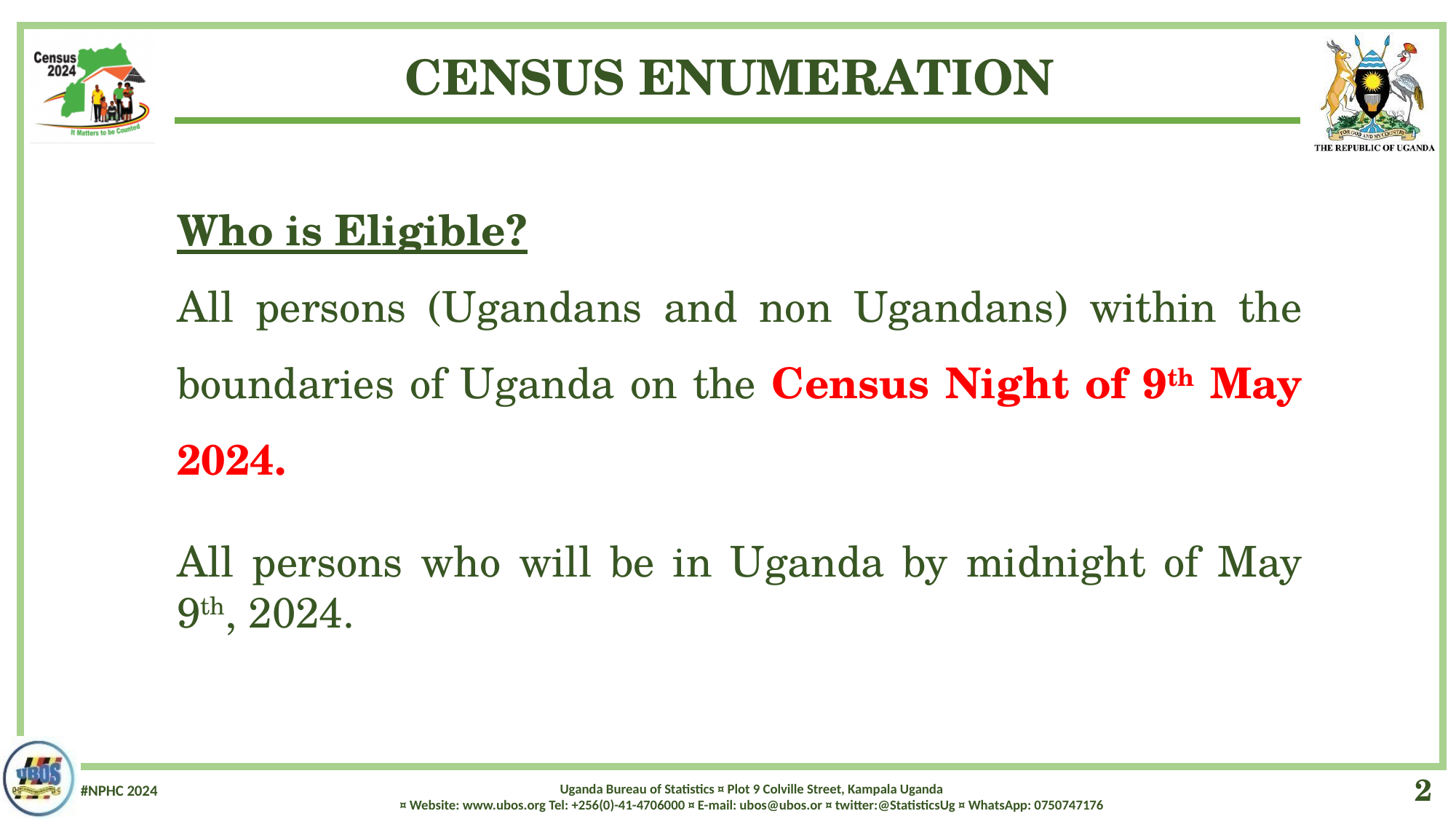

CENSUS ENUMERATION
Who is Eligible?
All persons (Ugandans and non Ugandans) within the boundaries of Uganda on the Census Night of 9th May 2024.

All persons who will be in Uganda by midnight of May 9th, 2024.